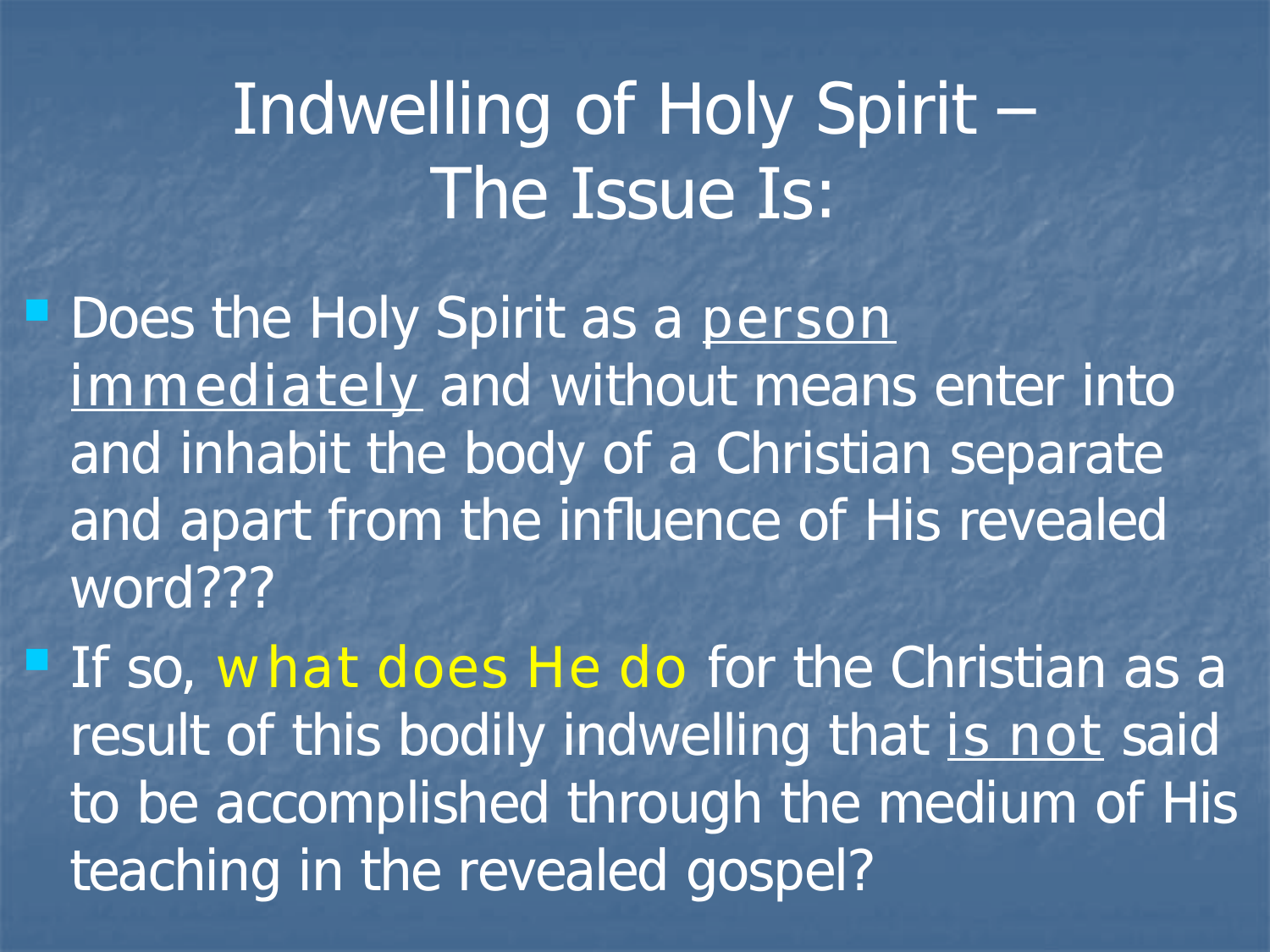

# Indwelling of Holy Spirit – The Issue Is:
Does the Holy Spirit as a person immediately and without means enter into and inhabit the body of a Christian separate and apart from the influence of His revealed word???
If so, what does He do for the Christian as a result of this bodily indwelling that is not said to be accomplished through the medium of His teaching in the revealed gospel?